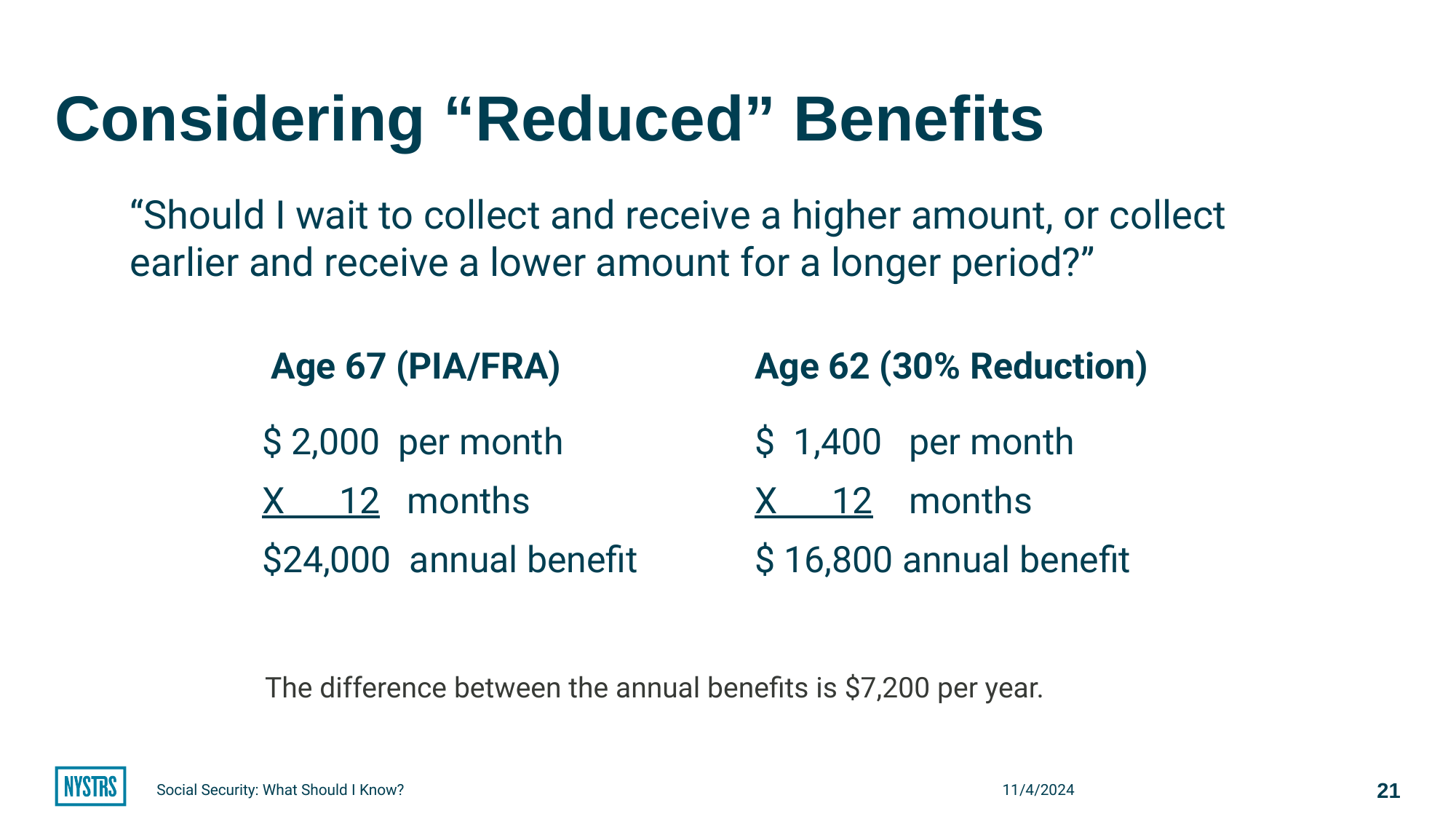

# Considering “Reduced” Benefits
“Should I wait to collect and receive a higher amount, or collect earlier and receive a lower amount for a longer period?”
 Age 67 (PIA/FRA)
Age 62 (30% Reduction)
$ 2,000  per month
X      12   months
$24,000  annual benefit

$  1,400   per month
X      12    months
$ 16,800 annual benefit

The difference between the annual benefits is $7,200 per year.
Social Security: What Should I Know?
11/4/2024
21